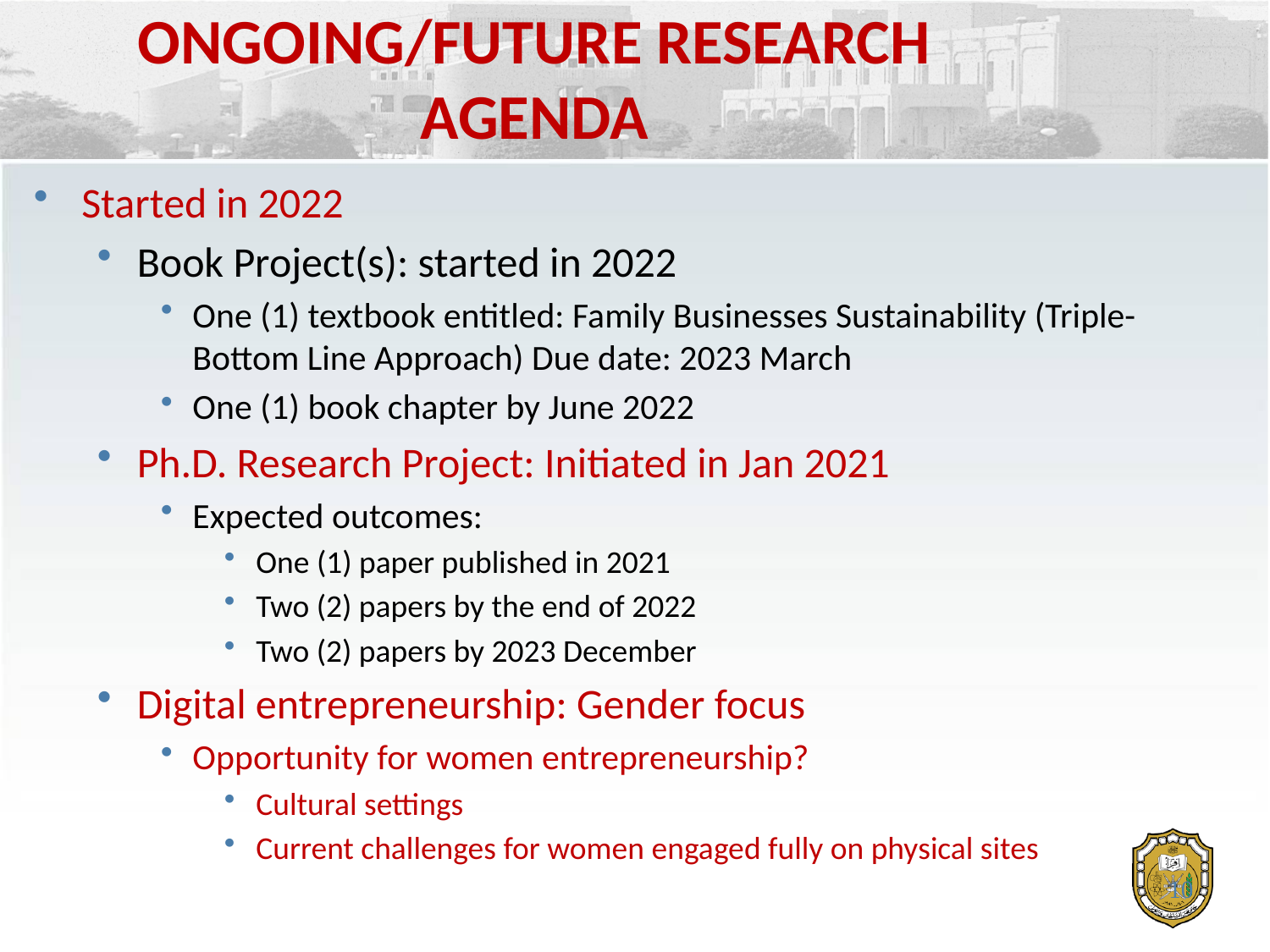

# ONGOING/FUTURE RESEARCH AGENDA
Started in 2022
Book Project(s): started in 2022
One (1) textbook entitled: Family Businesses Sustainability (Triple-Bottom Line Approach) Due date: 2023 March
One (1) book chapter by June 2022
Ph.D. Research Project: Initiated in Jan 2021
Expected outcomes:
One (1) paper published in 2021
Two (2) papers by the end of 2022
Two (2) papers by 2023 December
Digital entrepreneurship: Gender focus
Opportunity for women entrepreneurship?
Cultural settings
Current challenges for women engaged fully on physical sites

10